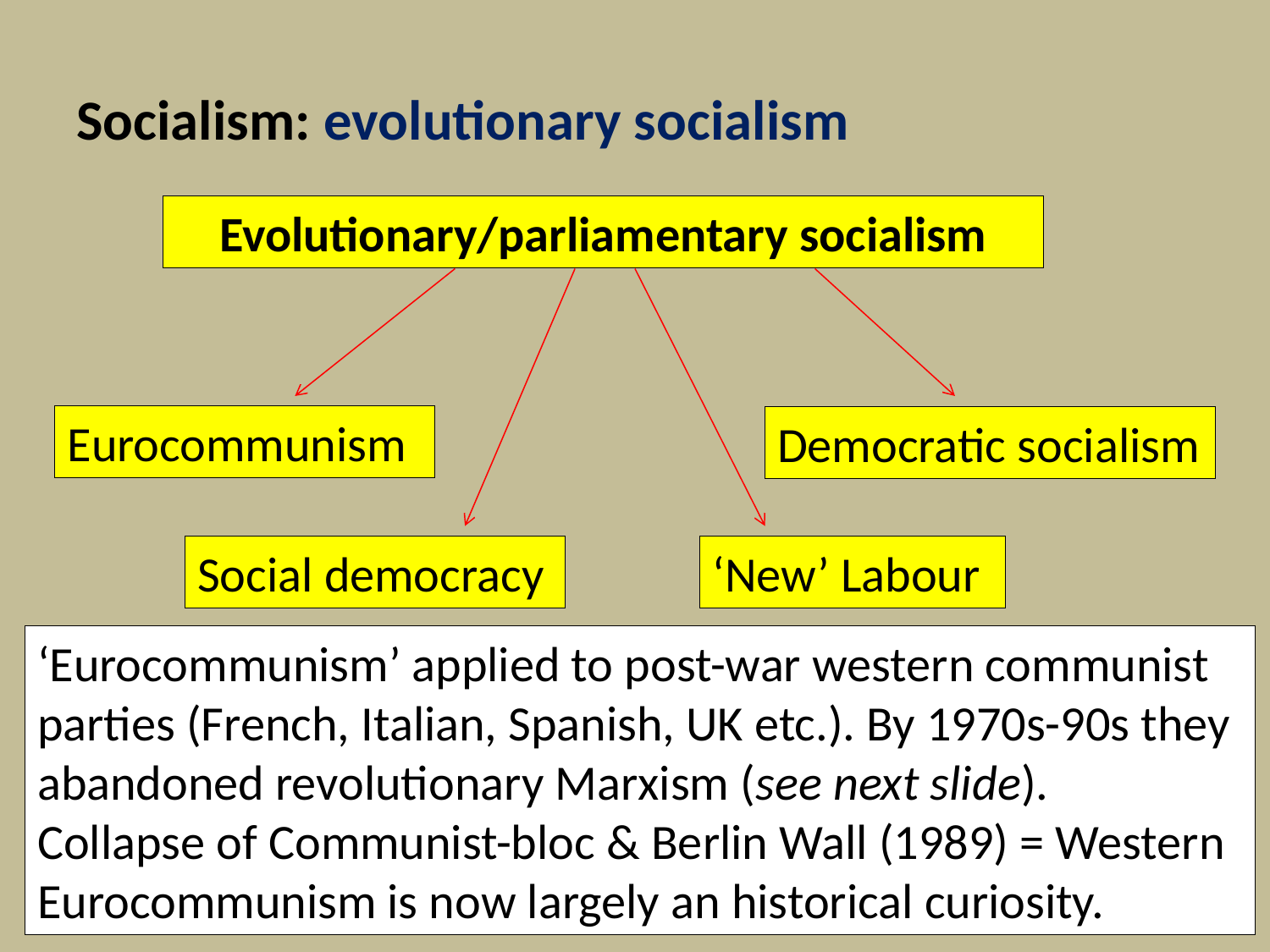

# Socialism: evolutionary socialism
Evolutionary/parliamentary socialism
Eurocommunism
Democratic socialism
Social democracy
‘New’ Labour
‘Eurocommunism’ applied to post-war western communist parties (French, Italian, Spanish, UK etc.). By 1970s-90s they abandoned revolutionary Marxism (see next slide).
Collapse of Communist-bloc & Berlin Wall (1989) = Western Eurocommunism is now largely an historical curiosity.